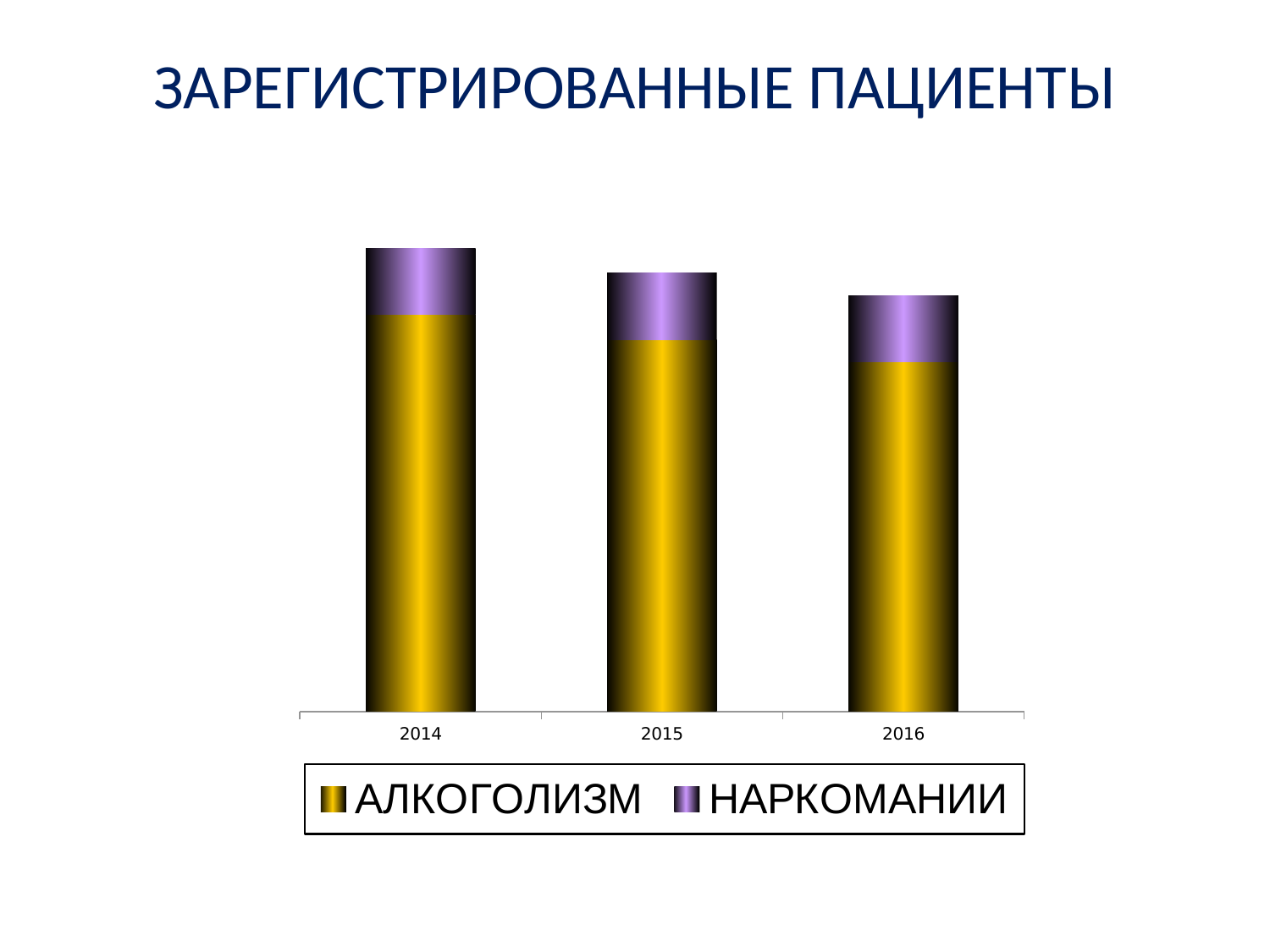

# ЗАРЕГИСТРИРОВАННЫЕ ПАЦИЕНТЫ

### Chart

| Category | АЛКОГОЛИЗМ | НАРКОМАНИИ |  |
|---|---|---|---|
| 2014 | 1311.0 | 216.3 | None |
| 2015 | 1226.0 | 222.4 | None |
| 2016 | 1155.0 | 215.7 | None |